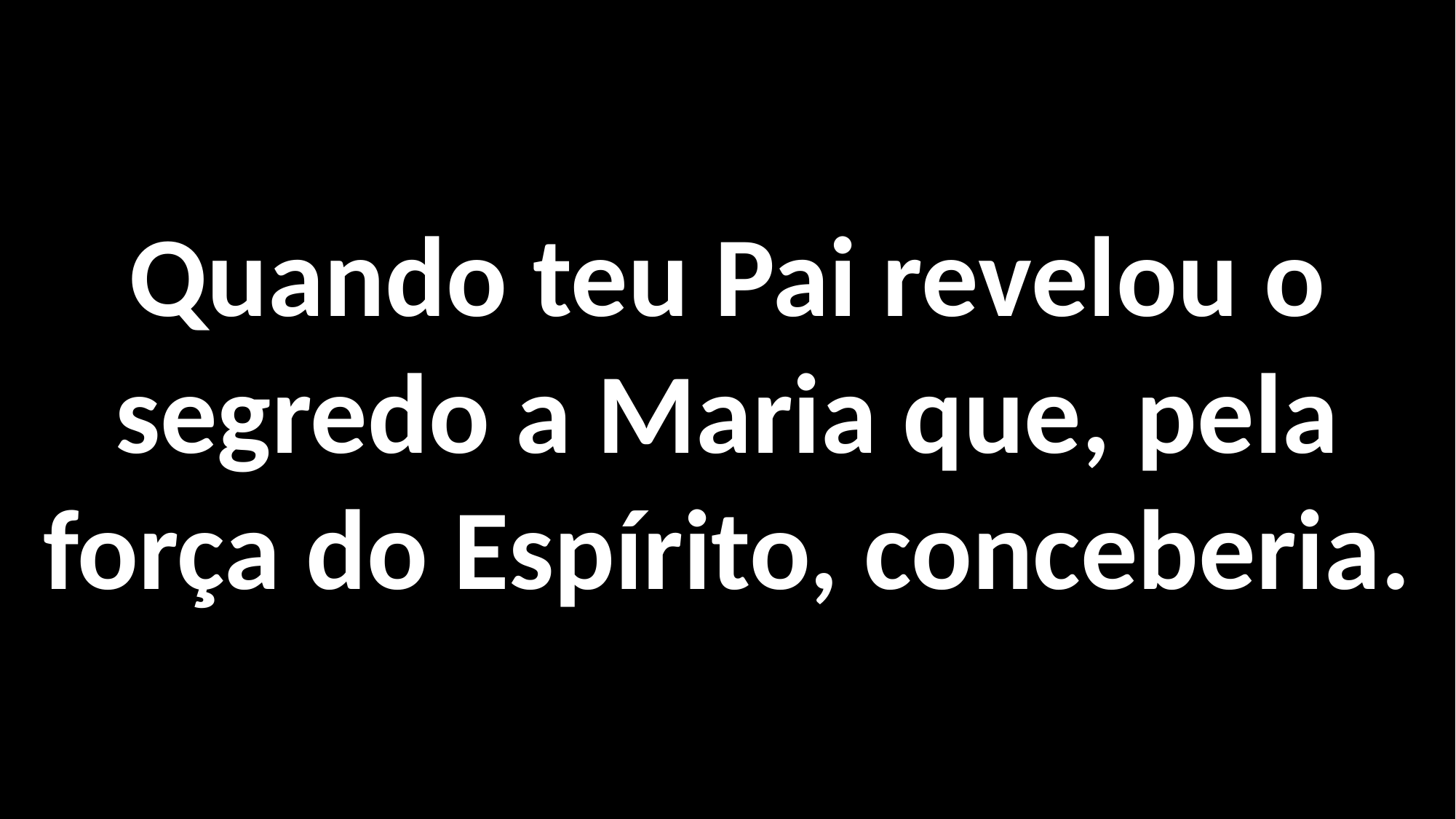

Quando teu Pai revelou o segredo a Maria que, pela força do Espírito, conceberia.